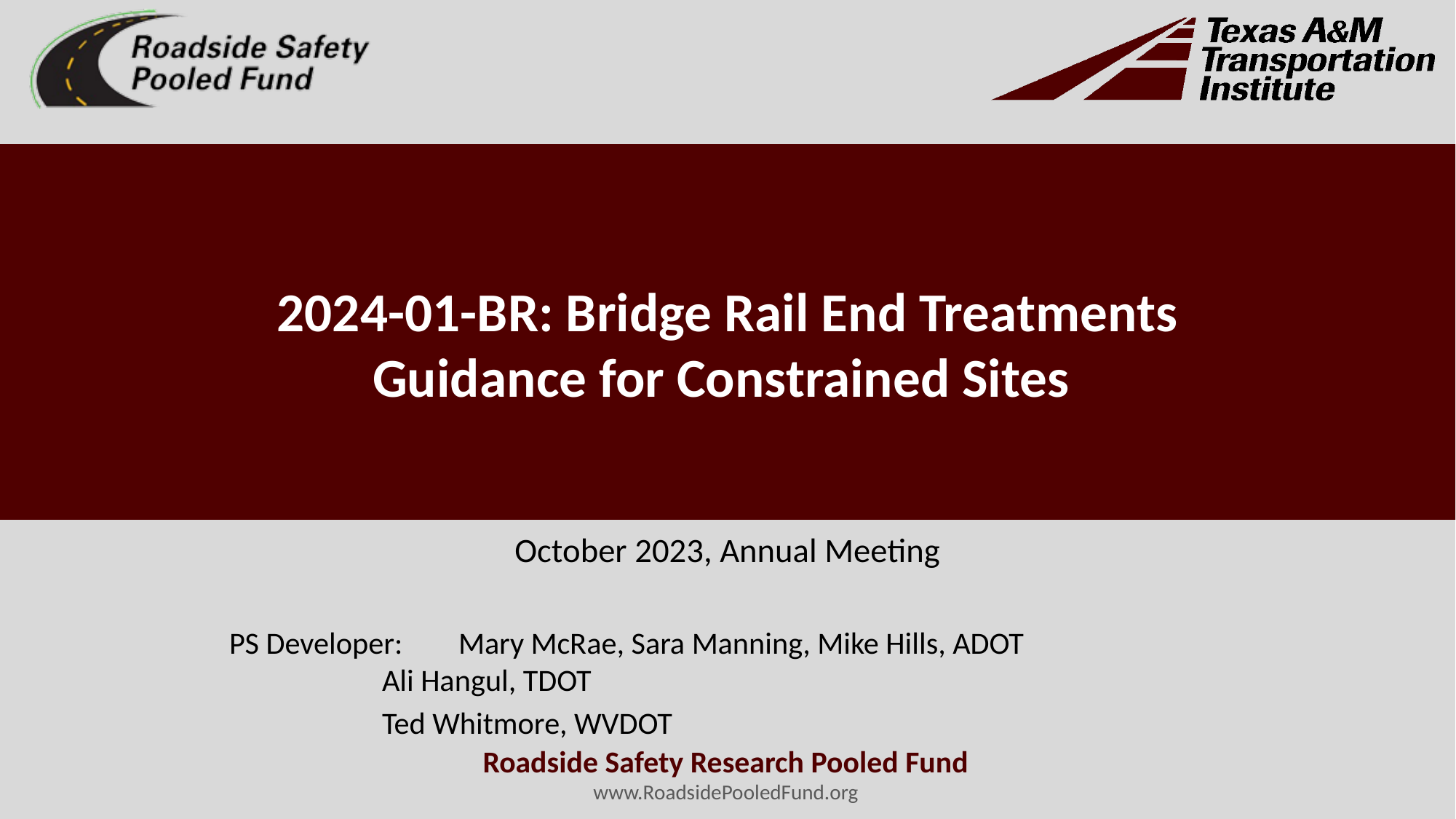

# 2024-01-BR: Bridge Rail End Treatments Guidance for Constrained Sites
October 2023, Annual Meeting

PS Developer:  	Mary McRae, Sara Manning, Mike Hills, ADOT
	       	Ali Hangul, TDOT
	    	Ted Whitmore, WVDOT